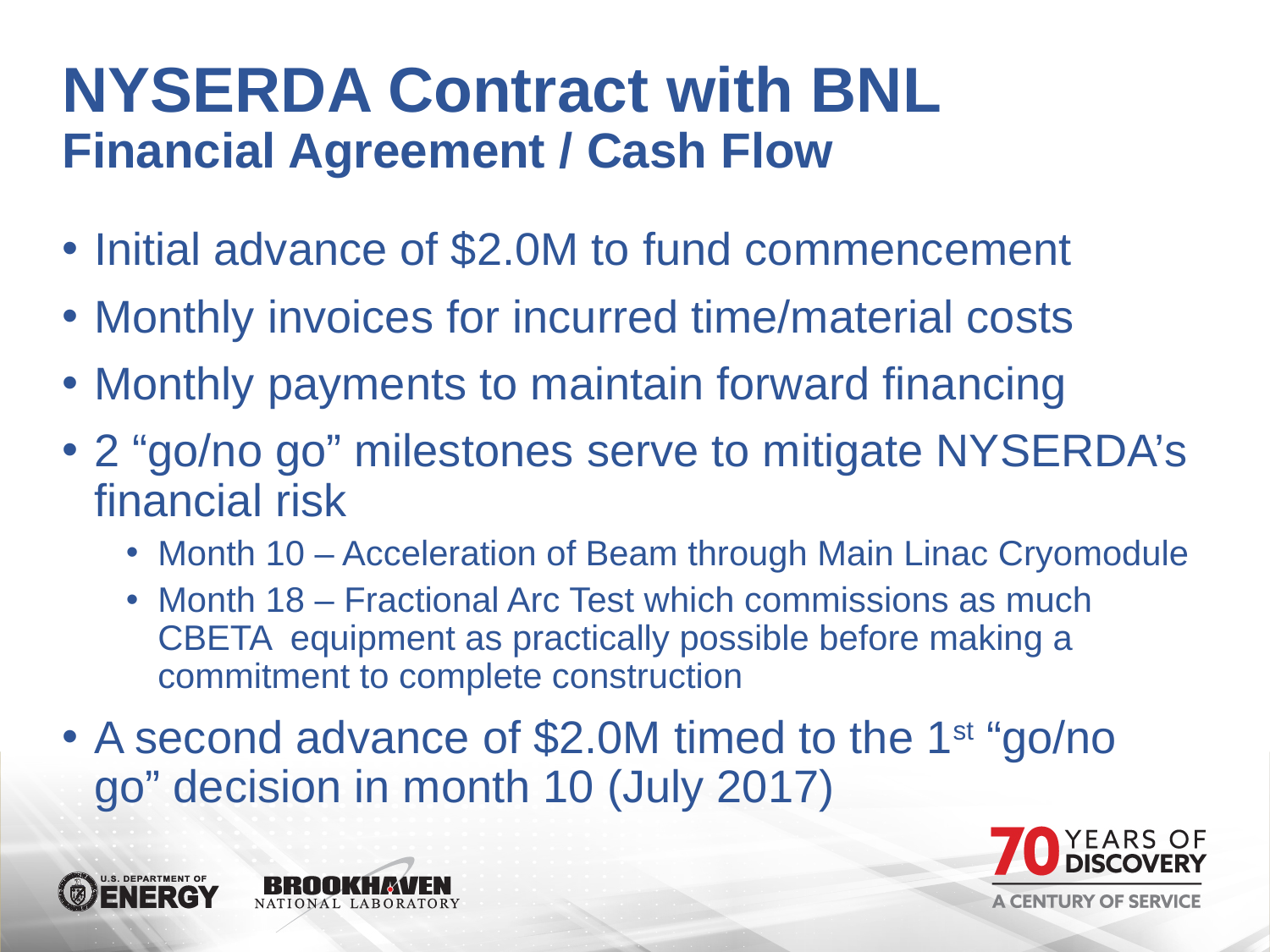

# NYSERDA Contract with BNL Financial Agreement / Cash Flow
Initial advance of $2.0M to fund commencement
Monthly invoices for incurred time/material costs
Monthly payments to maintain forward financing
2 “go/no go” milestones serve to mitigate NYSERDA’s financial risk
Month 10 – Acceleration of Beam through Main Linac Cryomodule
Month 18 – Fractional Arc Test which commissions as much CBETA  equipment as practically possible before making a commitment to complete construction
A second advance of $2.0M timed to the 1st “go/no go” decision in month 10 (July 2017)